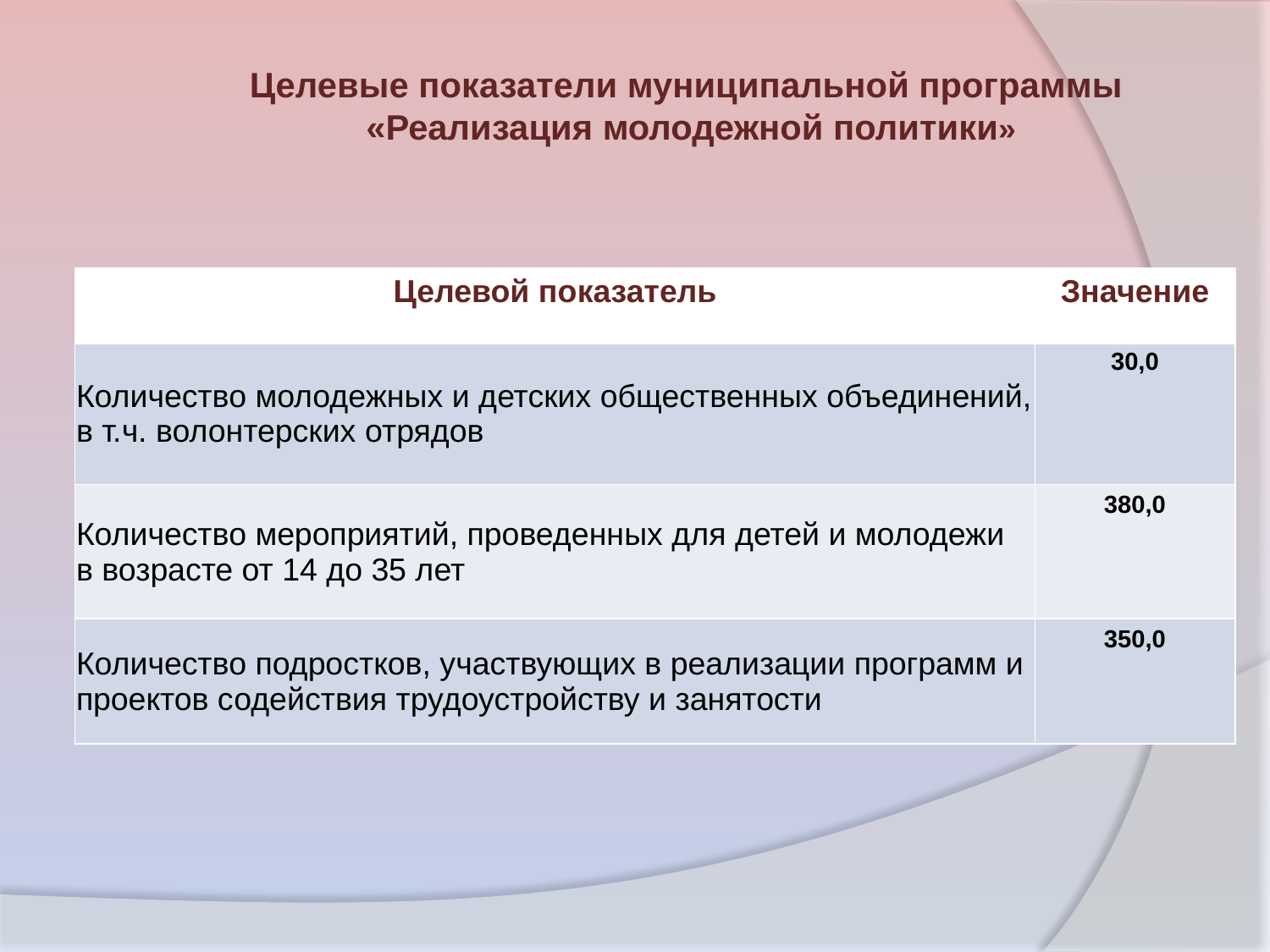

Целевые показатели муниципальной программы
«Реализация молодежной политики»
| Целевой показатель | Значение |
| --- | --- |
| Количество молодежных и детских общественных объединений, в т.ч. волонтерских отрядов | 30,0 |
| Количество мероприятий, проведенных для детей и молодежи в возрасте от 14 до 35 лет | 380,0 |
| Количество подростков, участвующих в реализации программ и проектов содействия трудоустройству и занятости | 350,0 |